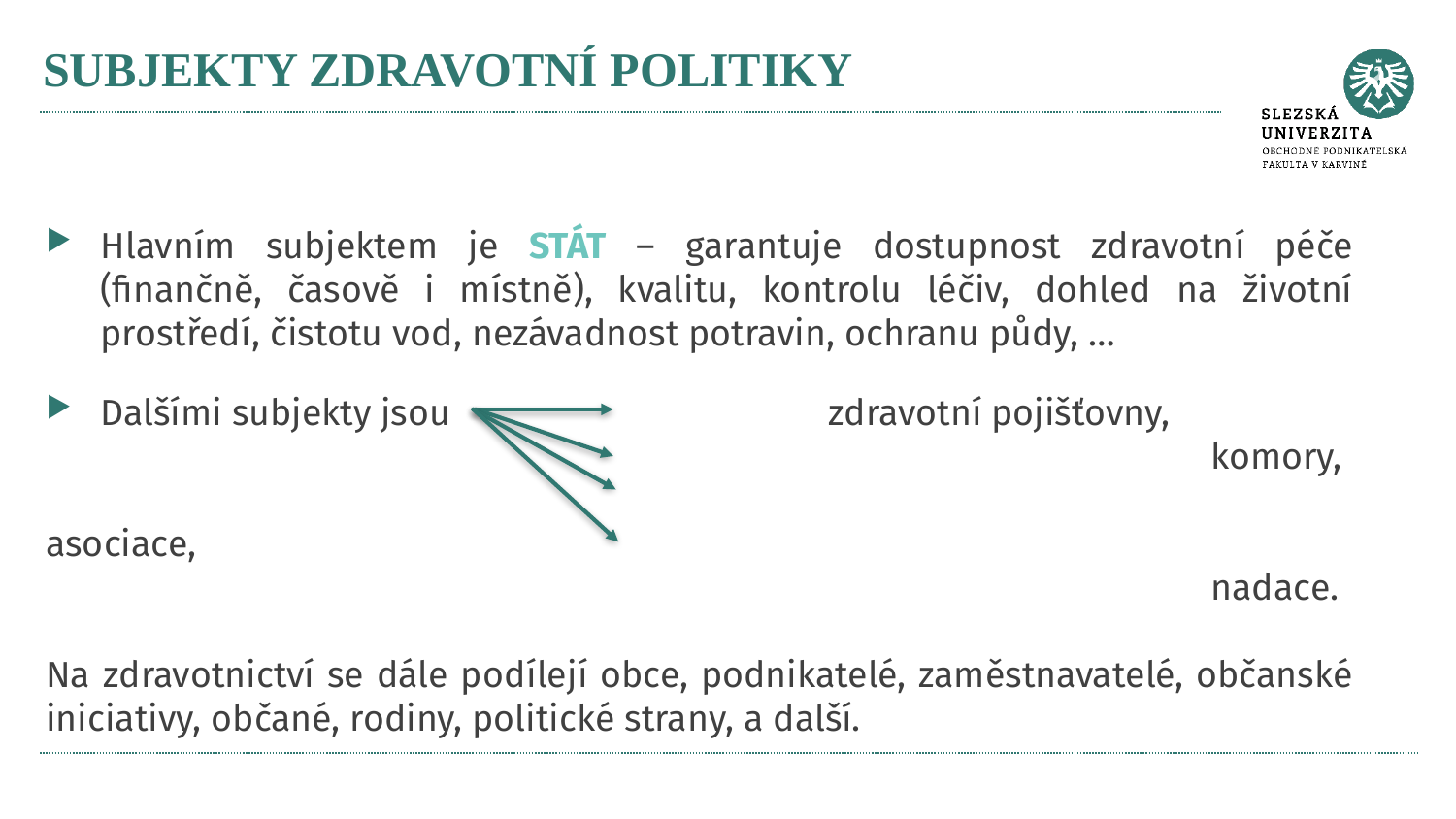

# SUBJEKTY ZDRAVOTNÍ POLITIKY
Hlavním subjektem je STÁT – garantuje dostupnost zdravotní péče (finančně, časově i místně), kvalitu, kontrolu léčiv, dohled na životní prostředí, čistotu vod, nezávadnost potravin, ochranu půdy, …
Dalšími subjekty jsou			zdravotní pojišťovny,
								komory,
								asociace,
								nadace.

Na zdravotnictví se dále podílejí obce, podnikatelé, zaměstnavatelé, občanské iniciativy, občané, rodiny, politické strany, a další.